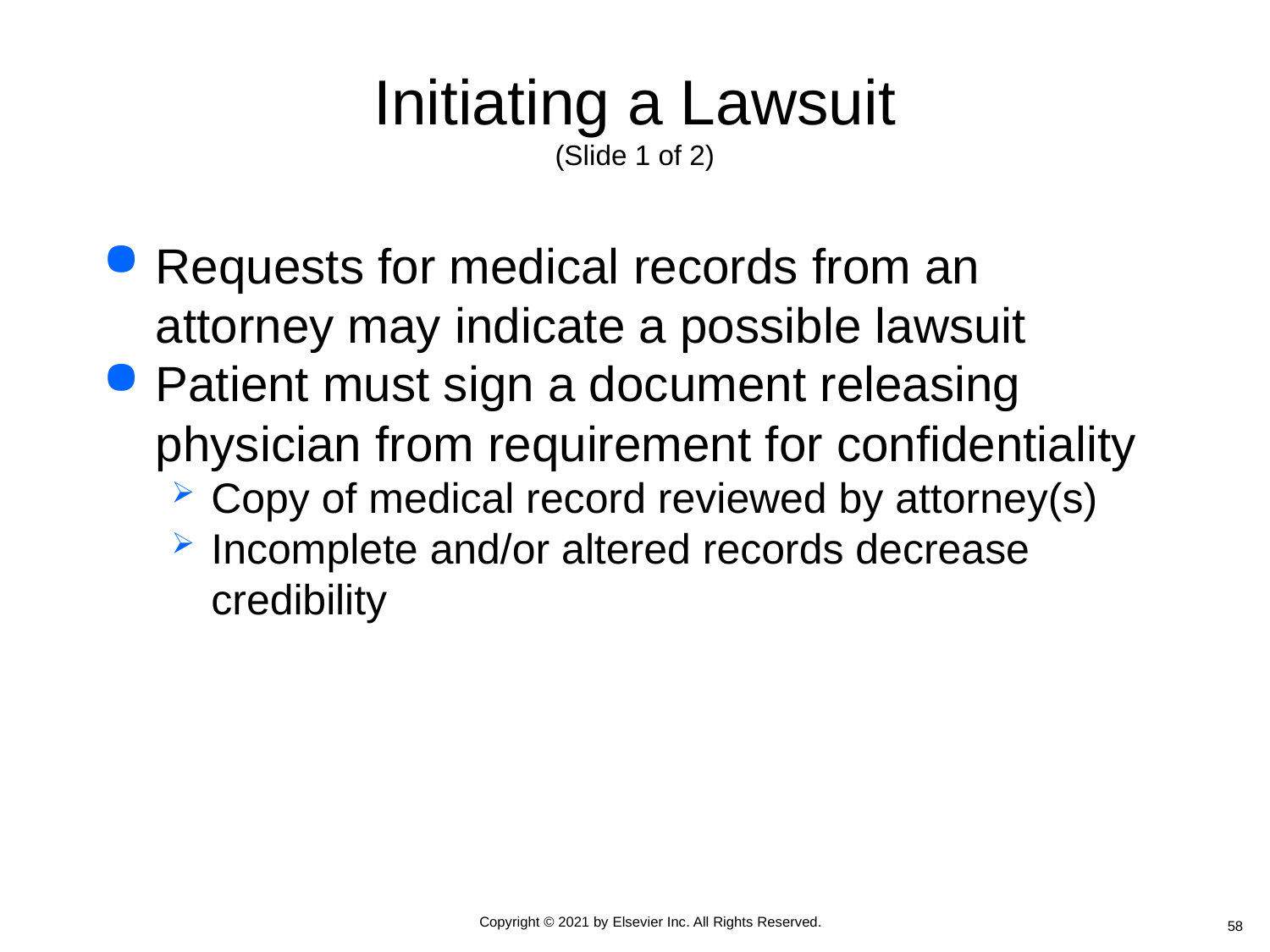

# Initiating a Lawsuit (Slide 1 of 2)
Requests for medical records from an attorney may indicate a possible lawsuit
Patient must sign a document releasing physician from requirement for confidentiality
Copy of medical record reviewed by attorney(s)
Incomplete and/or altered records decrease credibility
58